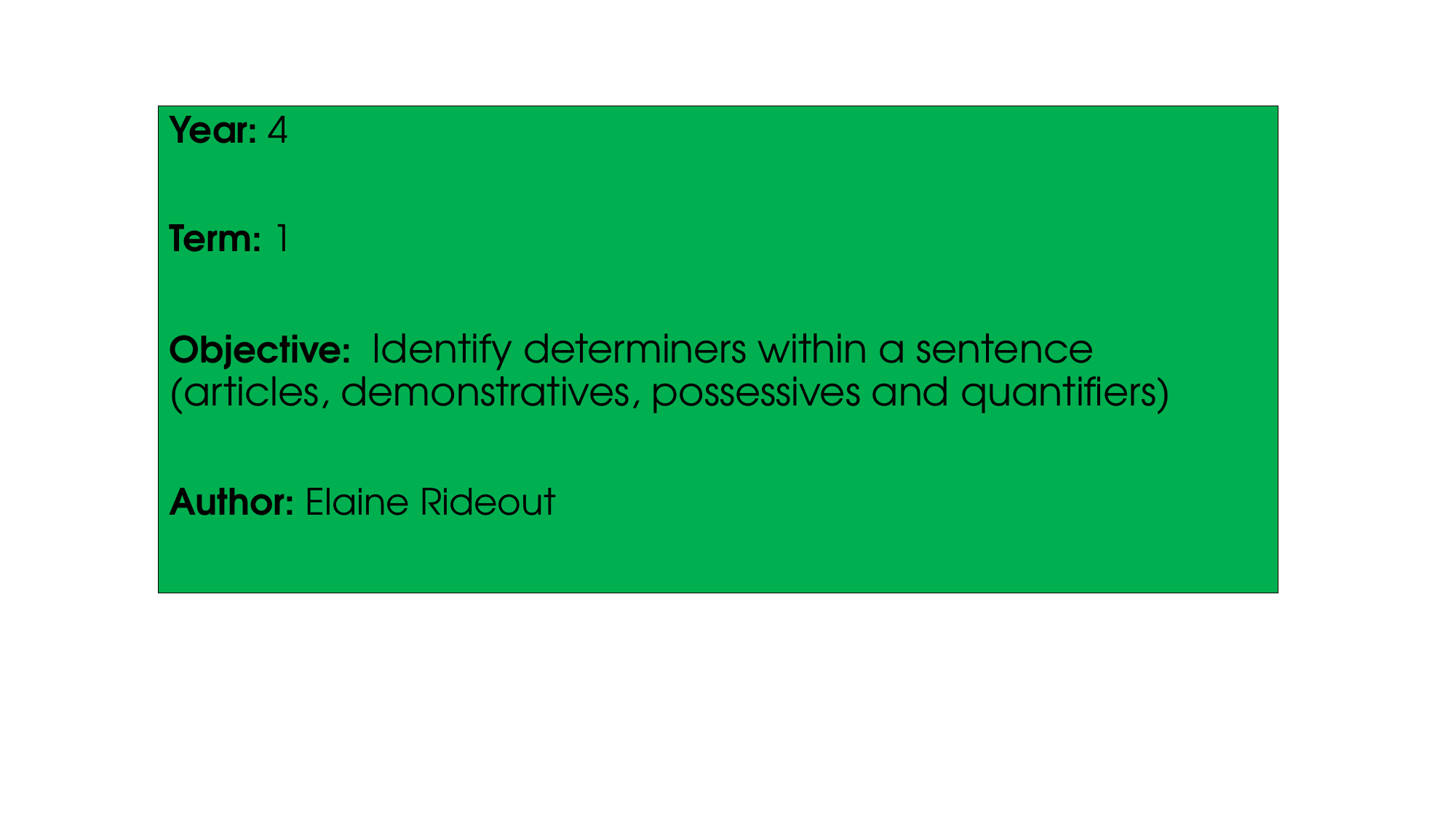

Year: 4

Term: 1

Objective:  Identify determiners within a sentence (articles, demonstratives, possessives and quantifiers)

Author: Elaine Rideout